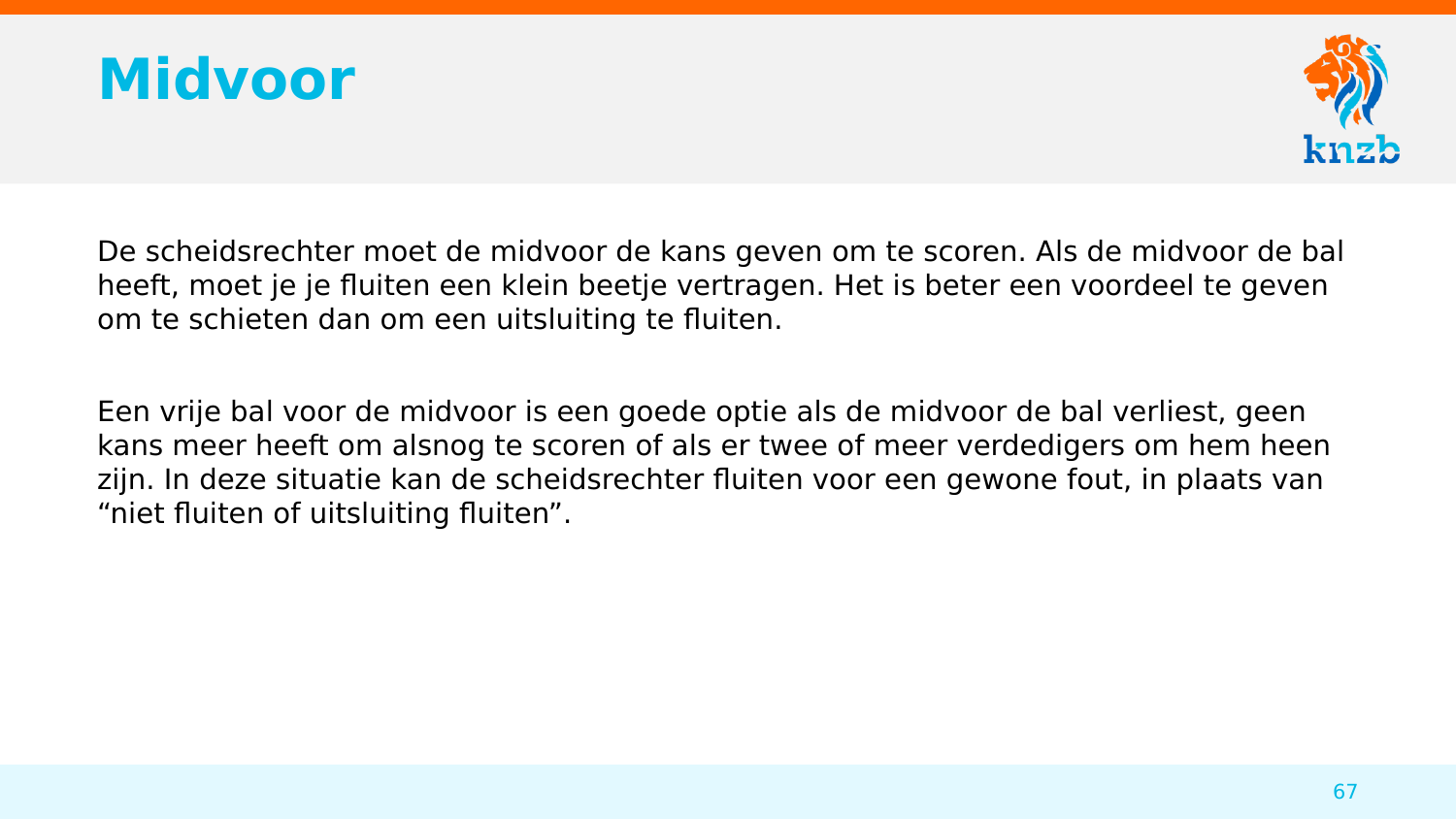

# Midvoor

De scheidsrechter moet de midvoor de kans geven om te scoren. Als de midvoor de bal heeft, moet je je fluiten een klein beetje vertragen. Het is beter een voordeel te geven om te schieten dan om een uitsluiting te fluiten.

Een vrije bal voor de midvoor is een goede optie als de midvoor de bal verliest, geen kans meer heeft om alsnog te scoren of als er twee of meer verdedigers om hem heen zijn. In deze situatie kan de scheidsrechter fluiten voor een gewone fout, in plaats van “niet fluiten of uitsluiting fluiten”.

67